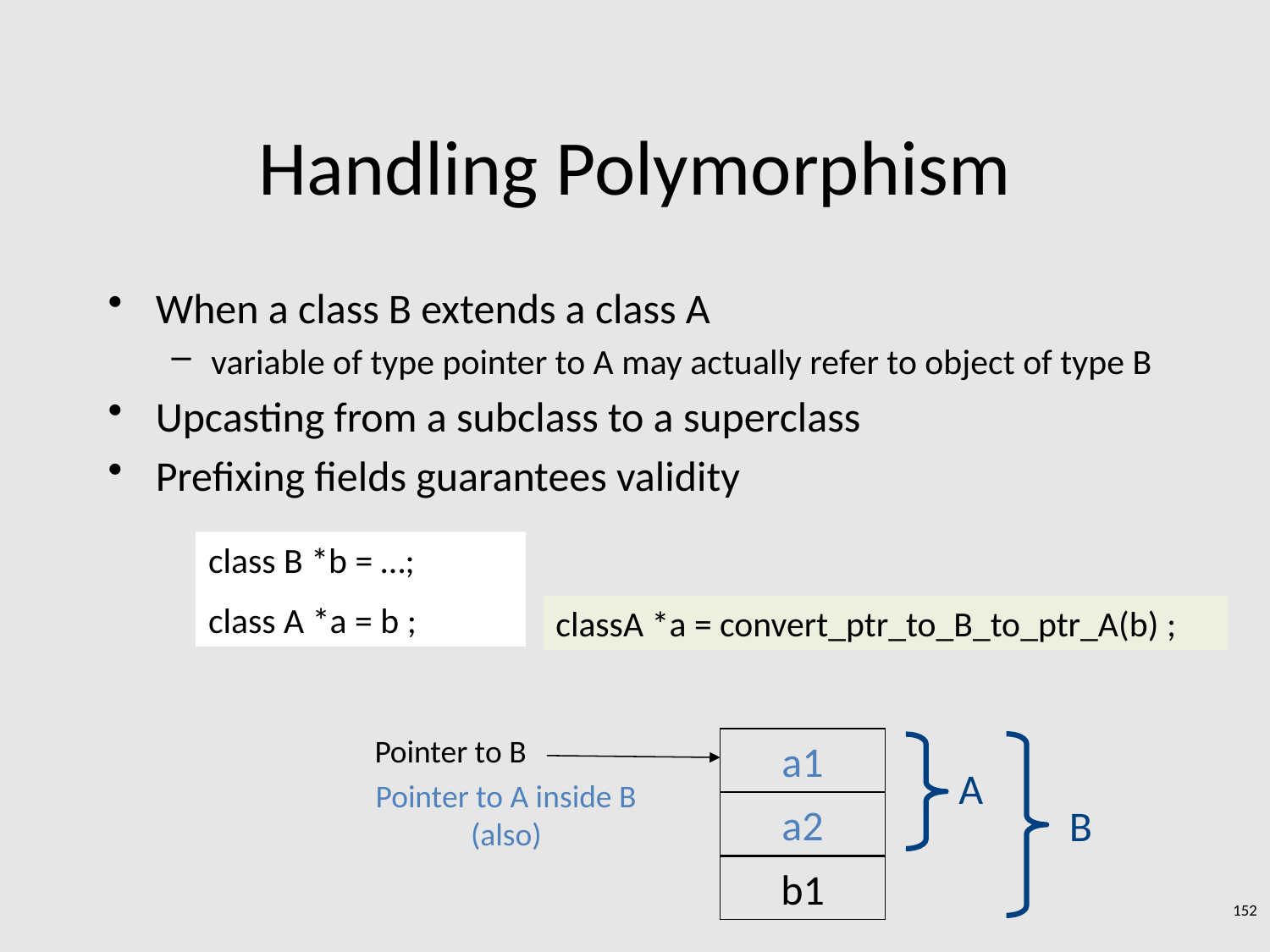

# Handling Polymorphism
When a class B extends a class A
variable of type pointer to A may actually refer to object of type B
Upcasting from a subclass to a superclass
Prefixing fields guarantees validity
class B *b = …;
class A *a = b ;
classA *a = convert_ptr_to_B_to_ptr_A(b) ;
Pointer to B
a1

A
Pointer to A inside B (also)
a2
B
b1
152